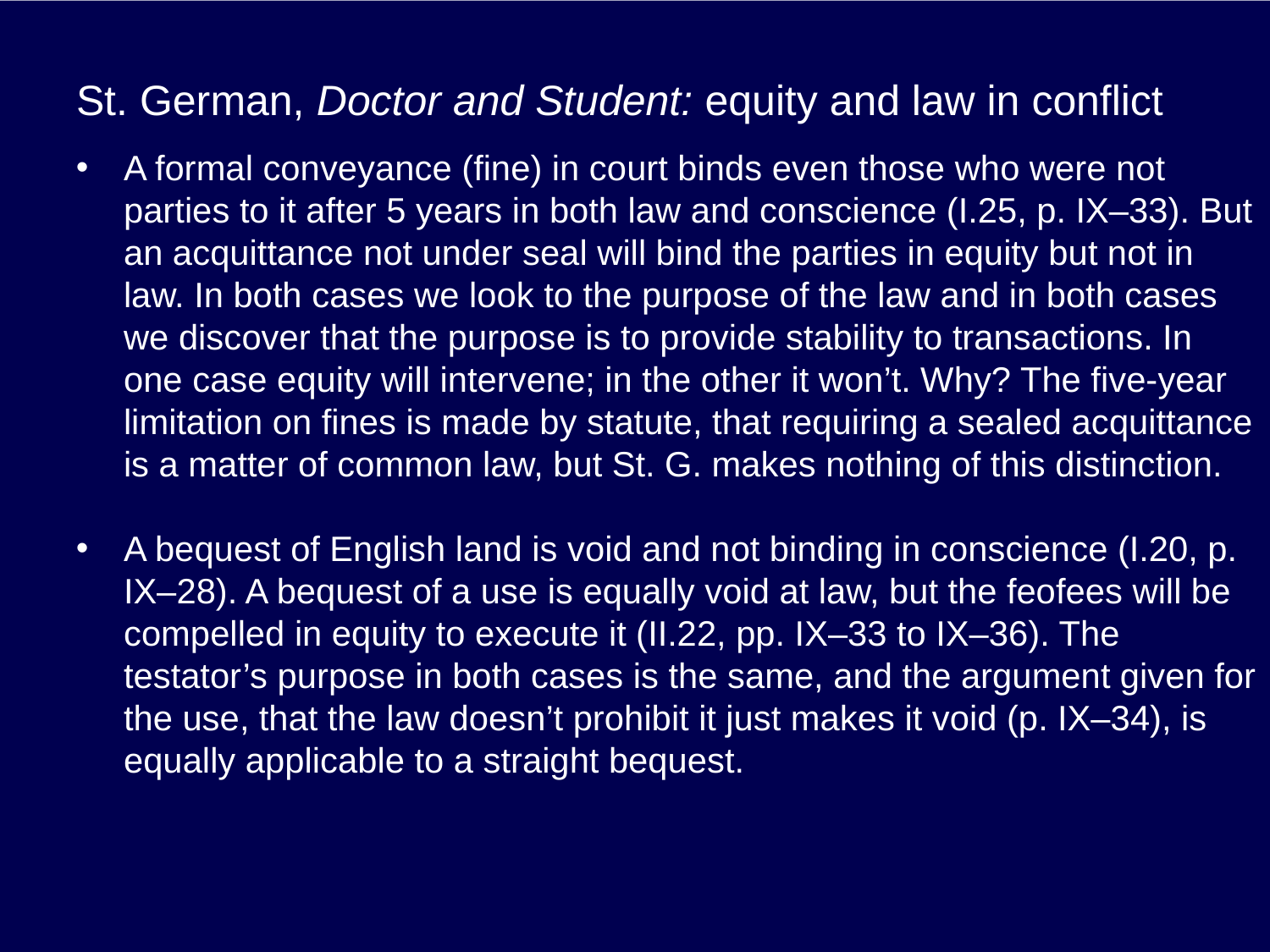

# St. German, Doctor and Student: equity and law in conflict
A formal conveyance (fine) in court binds even those who were not parties to it after 5 years in both law and conscience (I.25, p. IX–33). But an acquittance not under seal will bind the parties in equity but not in law. In both cases we look to the purpose of the law and in both cases we discover that the purpose is to provide stability to transactions. In one case equity will intervene; in the other it won’t. Why? The five-year limitation on fines is made by statute, that requiring a sealed acquittance is a matter of common law, but St. G. makes nothing of this distinction.

A bequest of English land is void and not binding in conscience (I.20, p. IX–28). A bequest of a use is equally void at law, but the feofees will be compelled in equity to execute it (II.22, pp. IX–33 to IX–36). The testator’s purpose in both cases is the same, and the argument given for the use, that the law doesn’t prohibit it just makes it void (p. IX–34), is equally applicable to a straight bequest.